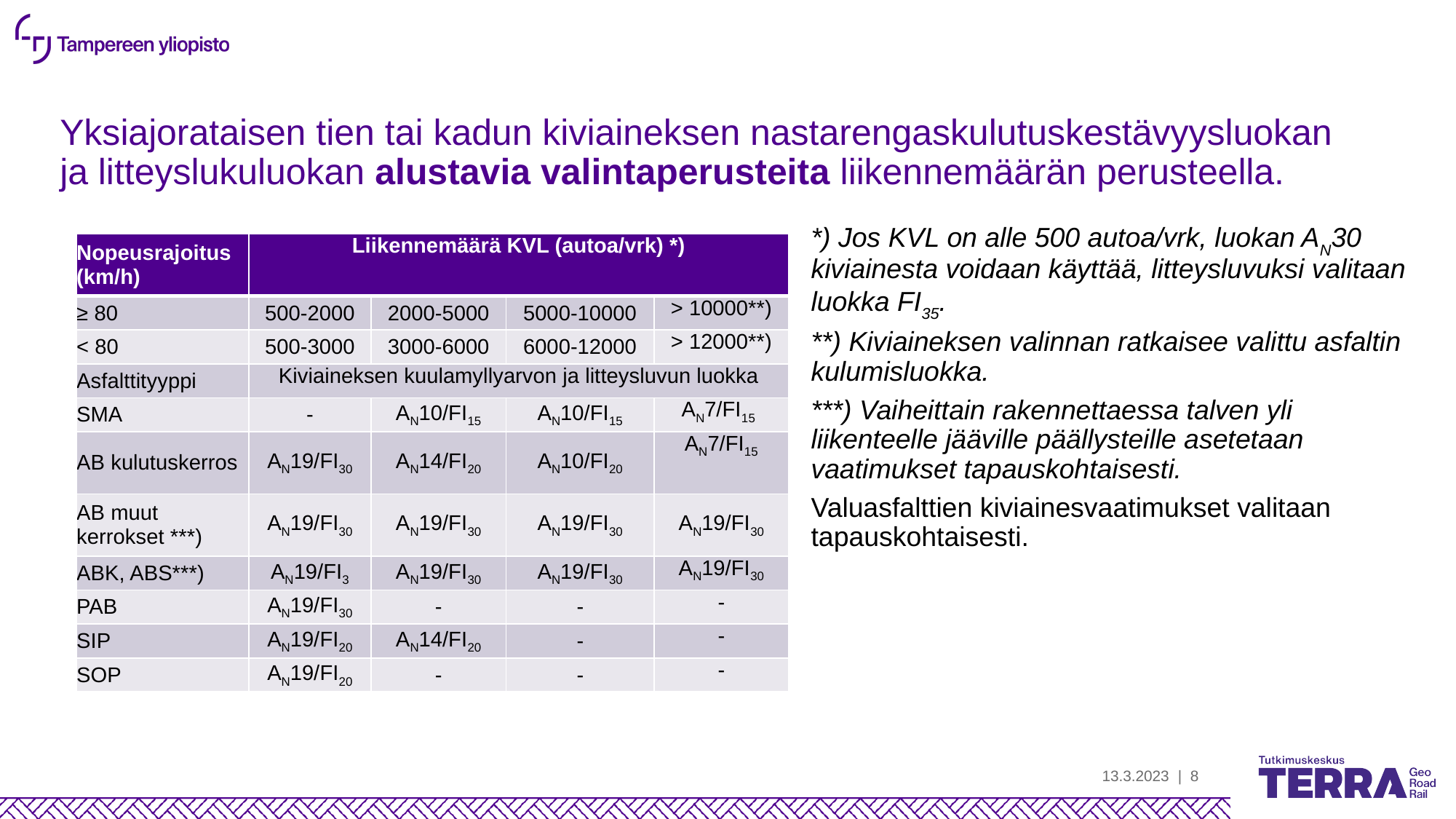

# Yksiajorataisen tien tai kadun kiviaineksen nastarengaskulutuskestävyysluokan ja litteyslukuluokan alustavia valintaperusteita liikennemäärän perusteella.
*) Jos KVL on alle 500 autoa/vrk, luokan AN30 kiviainesta voidaan käyttää, litteysluvuksi valitaan luokka FI35.
**) Kiviaineksen valinnan ratkaisee valittu asfaltin kulumisluokka.
***) Vaiheittain rakennettaessa talven yli liikenteelle jääville päällysteille asetetaan vaatimukset tapauskohtaisesti.
Valuasfalttien kiviainesvaatimukset valitaan tapauskohtaisesti.
| Nopeusrajoitus (km/h) | Liikennemäärä KVL (autoa/vrk) \*) |  |  |  |
| --- | --- | --- | --- | --- |
| ≥ 80 | 500-2000 | 2000-5000 | 5000-10000 | > 10000\*\*) |
| < 80 | 500-3000 | 3000-6000 | 6000-12000 | > 12000\*\*) |
| Asfalttityyppi | Kiviaineksen kuulamyllyarvon ja litteysluvun luokka |  |  |  |
| SMA | - | AN10/FI15 | AN10/FI15 | AN7/FI15 |
| AB kulutuskerros | AN19/FI30 | AN14/FI20 | AN10/FI20 | AN7/FI15 |
| AB muut kerrokset \*\*\*) | AN19/FI30 | AN19/FI30 | AN19/FI30 | AN19/FI30 |
| ABK, ABS\*\*\*) | AN19/FI3 | AN19/FI30 | AN19/FI30 | AN19/FI30 |
| PAB | AN19/FI30 | - | - | - |
| SIP | AN19/FI20 | AN14/FI20 | - | - |
| SOP | AN19/FI20 | - | - | - |

13.3.2023
|  8